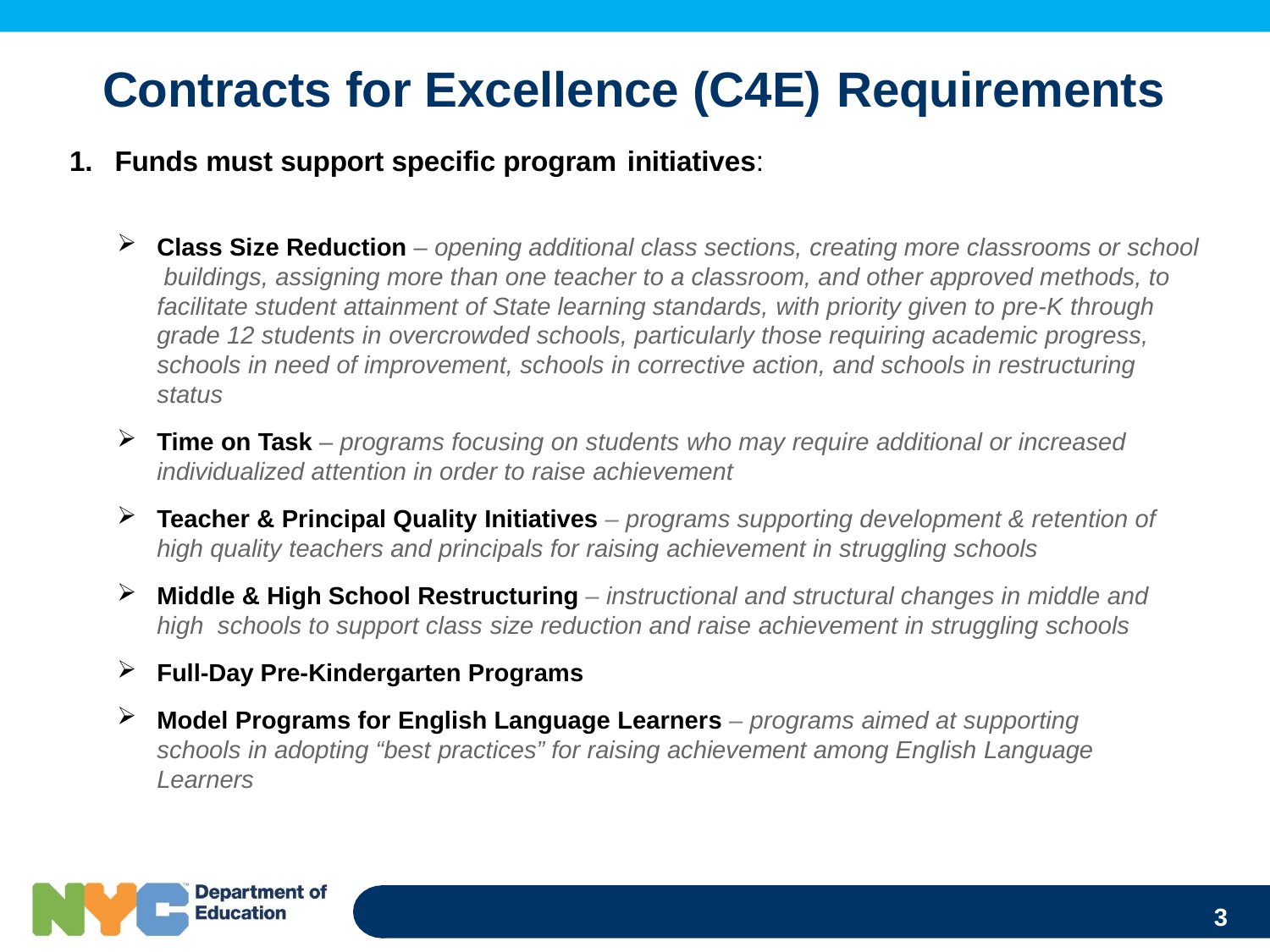

# Contracts for Excellence (C4E) Requirements
1.	Funds must support specific program initiatives:

Class Size Reduction – opening additional class sections, creating more classrooms or school  buildings, assigning more than one teacher to a classroom, and other approved methods, to  facilitate student attainment of State learning standards, with priority given to pre-K through  grade 12 students in overcrowded schools, particularly those requiring academic progress,  schools in need of improvement, schools in corrective action, and schools in restructuring status
Time on Task – programs focusing on students who may require additional or increased
individualized attention in order to raise achievement
Teacher & Principal Quality Initiatives – programs supporting development & retention of high quality teachers and principals for raising achievement in struggling schools
Middle & High School Restructuring – instructional and structural changes in middle and high  schools to support class size reduction and raise achievement in struggling schools
Full-Day Pre-Kindergarten Programs
Model Programs for English Language Learners – programs aimed at supporting schools in adopting “best practices” for raising achievement among English Language Learners
3